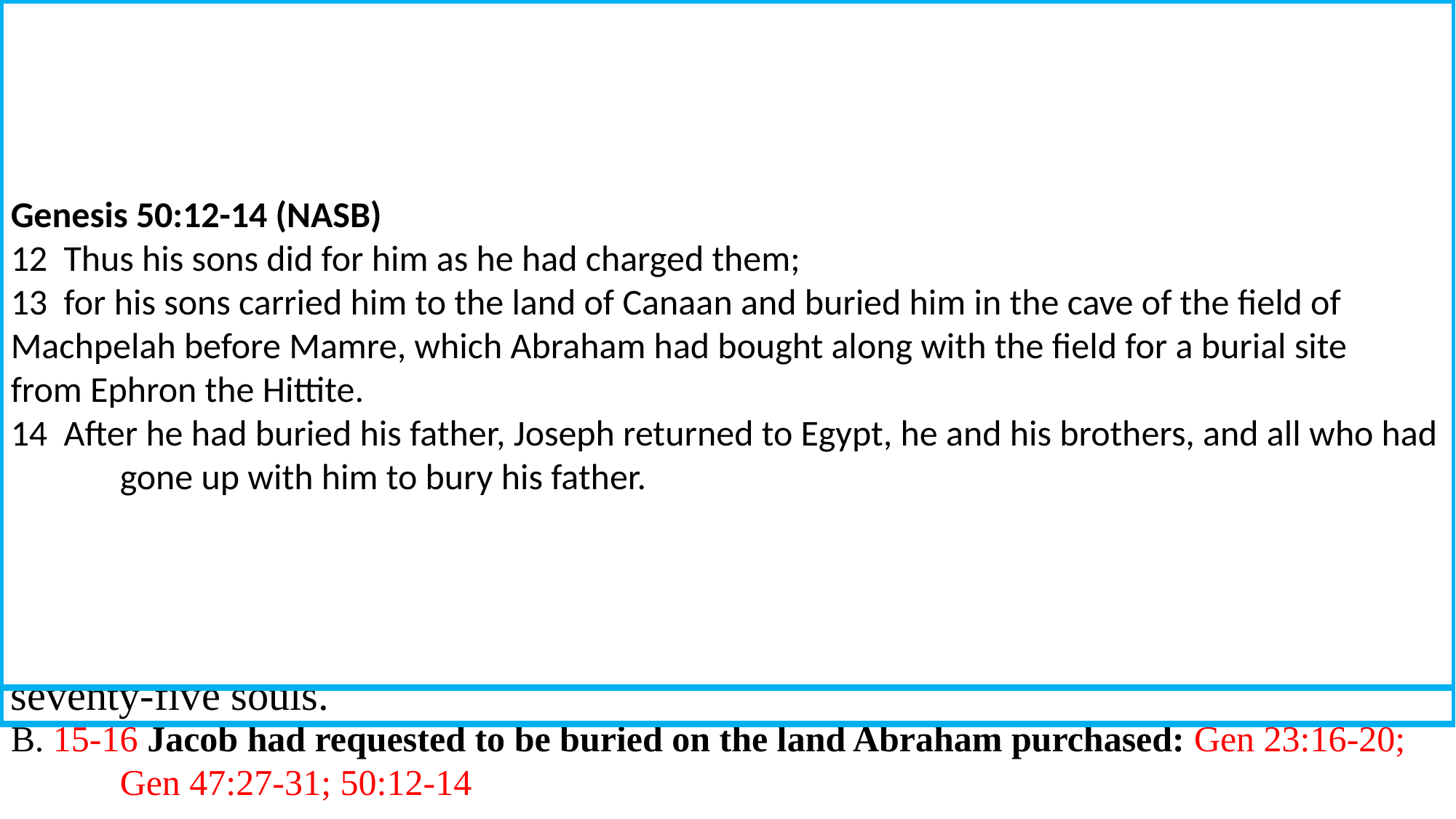

Genesis 46:26-27 (NASB)
26  All the persons belonging to Jacob, who came to Egypt, his direct descendants, not including 	the wives of Jacob's sons, were sixty-six persons in all,
27  and the sons of Joseph, who were born to him in Egypt were two; all the persons of the 	house of Jacob, who came to Egypt, were seventy.
Exodus 1:5 (NASB)
5  All the persons who came from the loins of Jacob were seventy in number, but Joseph was 	already in Egypt.
Deuteronomy 10:22 (NASB)
22  "Your fathers went down to Egypt seventy persons in all, and now the LORD your God has 	made you as numerous as the stars of heaven.

Genesis 23:16-20 (NASB)
16  Abraham listened to Ephron; and Abraham weighed out for Ephron the silver which he had 	named in the hearing of the sons of Heth, four hundred shekels of silver, commercial standard.
17  So Ephron's field, which was in Machpelah, which faced Mamre, the field and cave which was 	in it, and all the trees which were in the field, that were within all the confines of its border, 	were deeded over
18  to Abraham for a possession in the presence of the sons of Heth, before all who went in at 	the gate of his city.
19  After this, Abraham buried Sarah his wife in the cave of the field at Machpelah facing Mamre 	(that is, Hebron) in the land of Canaan.
20  So the field and the cave that is in it, were deeded over to Abraham for a burial site by the 	sons of Heth.

Genesis 47:27-31 (NASB)
27  Now Israel lived in the land of Egypt, in Goshen, and they acquired property in it and were 	fruitful and became very numerous.
28  Jacob lived in the land of Egypt seventeen years; so the length of Jacob's life was one 	hundred and forty-seven years.
29  When the time for Israel to die drew near, he called his son Joseph and said to him, "Please, if 	I have found favor in your sight, place now your hand under my thigh and deal with me in 	kindness and faithfulness. Please do not bury me in Egypt,
30  but when I lie down with my fathers, you shall carry me out of Egypt and bury me in their 	burial place." And he said, "I will do as you have said."
31  He said, "Swear to me." So he swore to him. Then Israel bowed in worship at the head of the 	bed.

Acts 7:9-16 (NASB)
9  "The patriarchs became jealous of Joseph and sold him into Egypt. Yet God was with him,
10  and rescued him from all his afflictions, and granted him favor and wisdom in the sight of 	Pharaoh, king of Egypt, and he made him governor over Egypt and all his household.
11  "Now a famine came over all Egypt and Canaan, and great affliction with it, and our fathers 	could find no food.
12  "But when Jacob heard that there was grain in Egypt, he sent our fathers there the first time.
13  "On the second visit Joseph made himself known to his brothers, and Joseph's family was 	disclosed to Pharaoh.
14  "Then Joseph sent word and invited Jacob his father and all his relatives to come to him, 	seventy-five persons in all.
15  "And Jacob went down to Egypt and there he and our fathers died.
16  "From there they were removed to Shechem and laid in the tomb which Abraham had 	purchased for a sum of money from the sons of Hamor in Shechem.
A. 14  Jacob’s family - 75 persons went to Egypt: Gen 46:26-27; Ex 1:5; Dt 10:22;
B. 15-16 Jacob had requested to be buried on the land Abraham purchased: Gen 23:16-20;
	Gen 47:27-31; 50:12-14
Septuagint
Gen 46:20  Brenton
20 And there were sons born to Joseph in the land of Egypt, whom Aseneth, the 	daughter of Petephres, priest of Heliopolis, bore to him, even Manasses and 	Ephraim. And there were sons born to Manasses, which the Syrian concubine bore 	to him, even Machir. And Machir begot Galaad. And the sons of Ephraim, the 	brother of Manasses; Sutalaam, and Taam. And the sons of Sutalaam; Edom.

Gen 46:26-27 Brenton
26 And all the souls that came with Jacob into Egypt, who came out of his loins, 	besides the wives of the sons of Jacob, even all the souls were sixty-six.  
27  And the sons of Joseph, who were born to him in the land of Egypt, were nine 	souls; all the souls of the house of Jacob who came with Joseph into Egypt, were 	seventy-five souls.

Genesis 50:12-14 (NASB)
12  Thus his sons did for him as he had charged them;
13  for his sons carried him to the land of Canaan and buried him in the cave of the field of 	Machpelah before Mamre, which Abraham had bought along with the field for a burial site 	from Ephron the Hittite.
14  After he had buried his father, Joseph returned to Egypt, he and his brothers, and all who had 	gone up with him to bury his father.